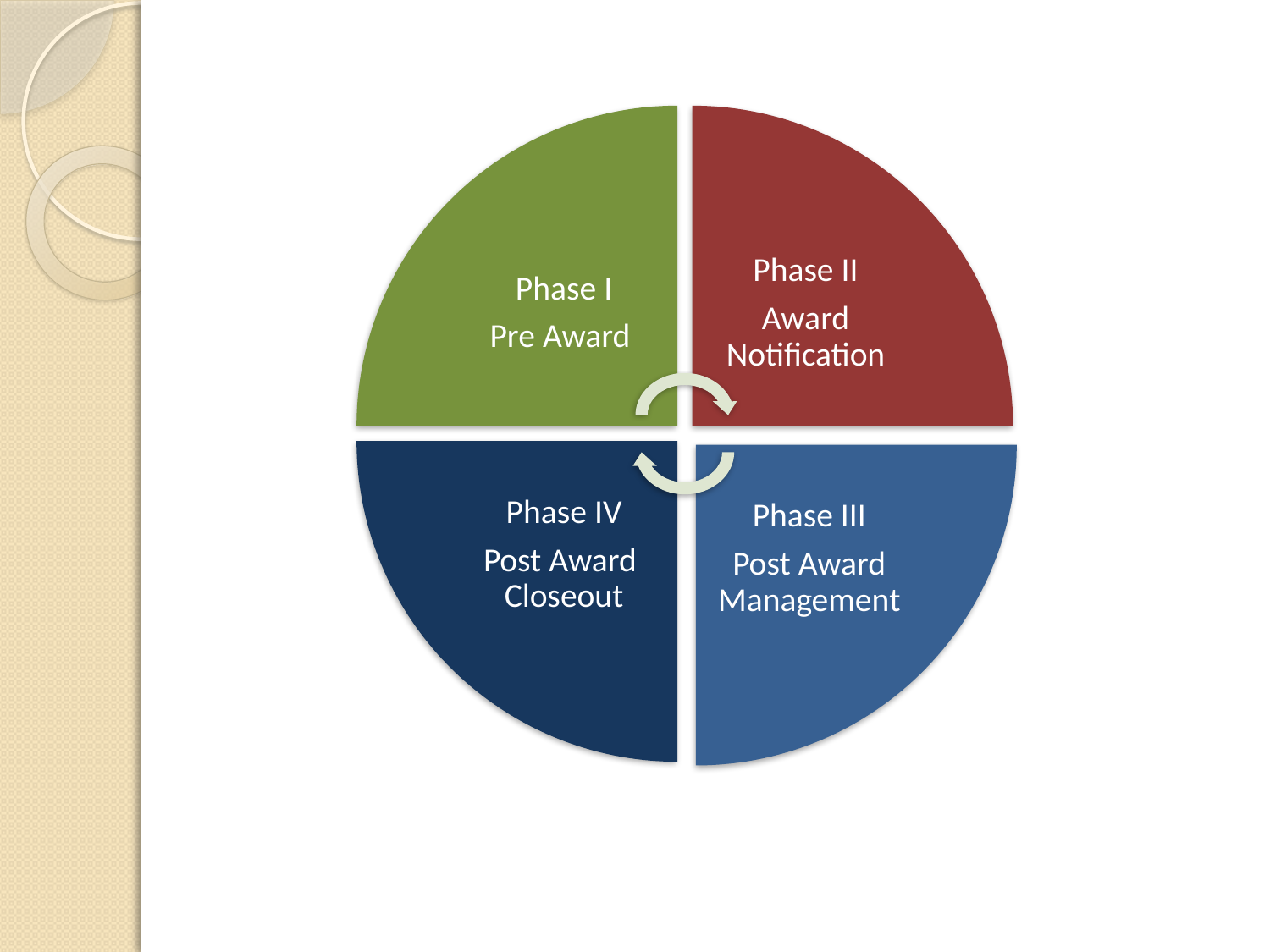

Phase I
Pre Award
Phase II
Award Notification
Phase III
Post Award
Management
Phase IV
Post Award
Closeout